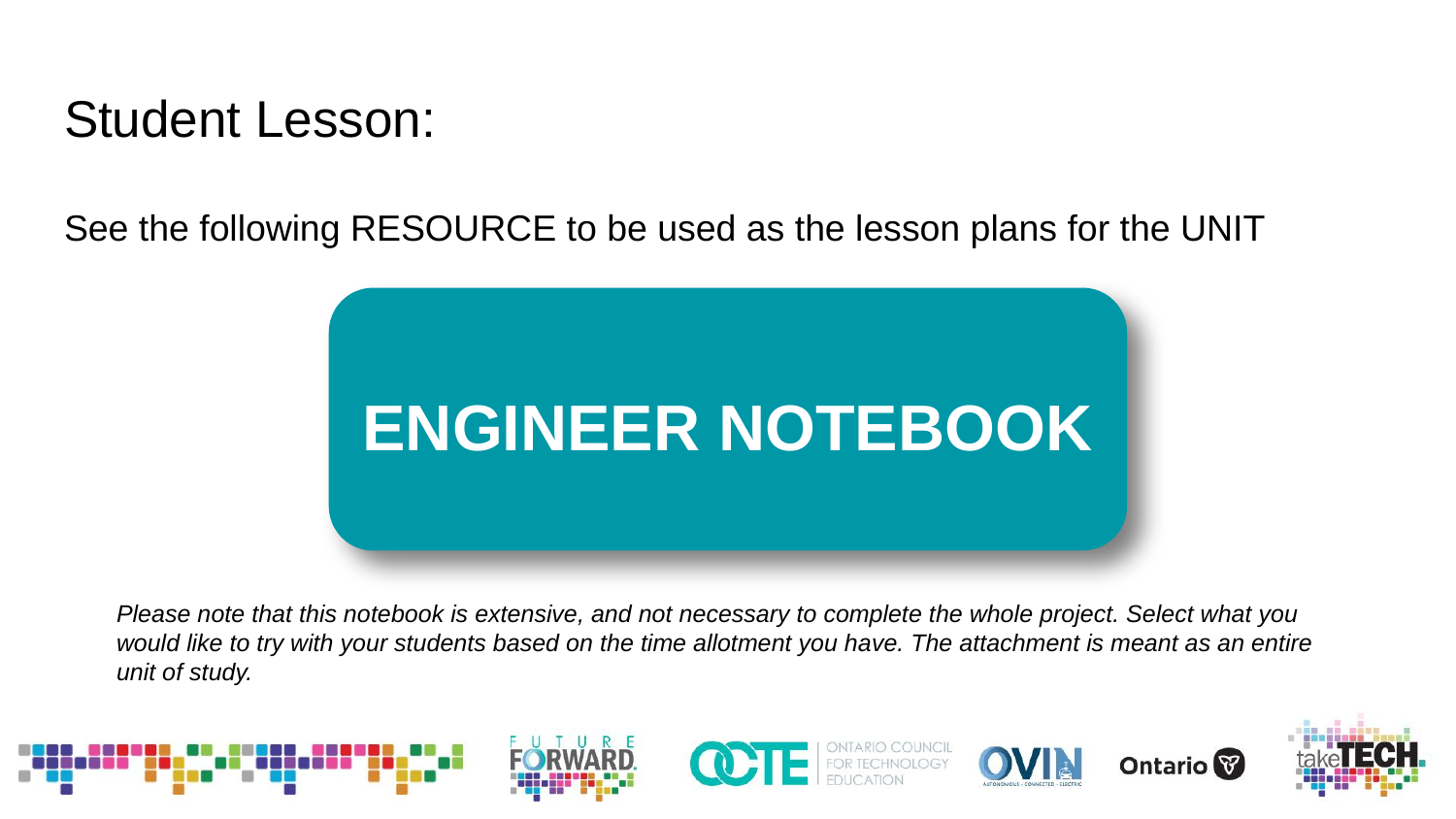

# Student Lesson:
See the following RESOURCE to be used as the lesson plans for the UNIT
ENGINEER NOTEBOOK
Please note that this notebook is extensive, and not necessary to complete the whole project. Select what you would like to try with your students based on the time allotment you have. The attachment is meant as an entire unit of study.